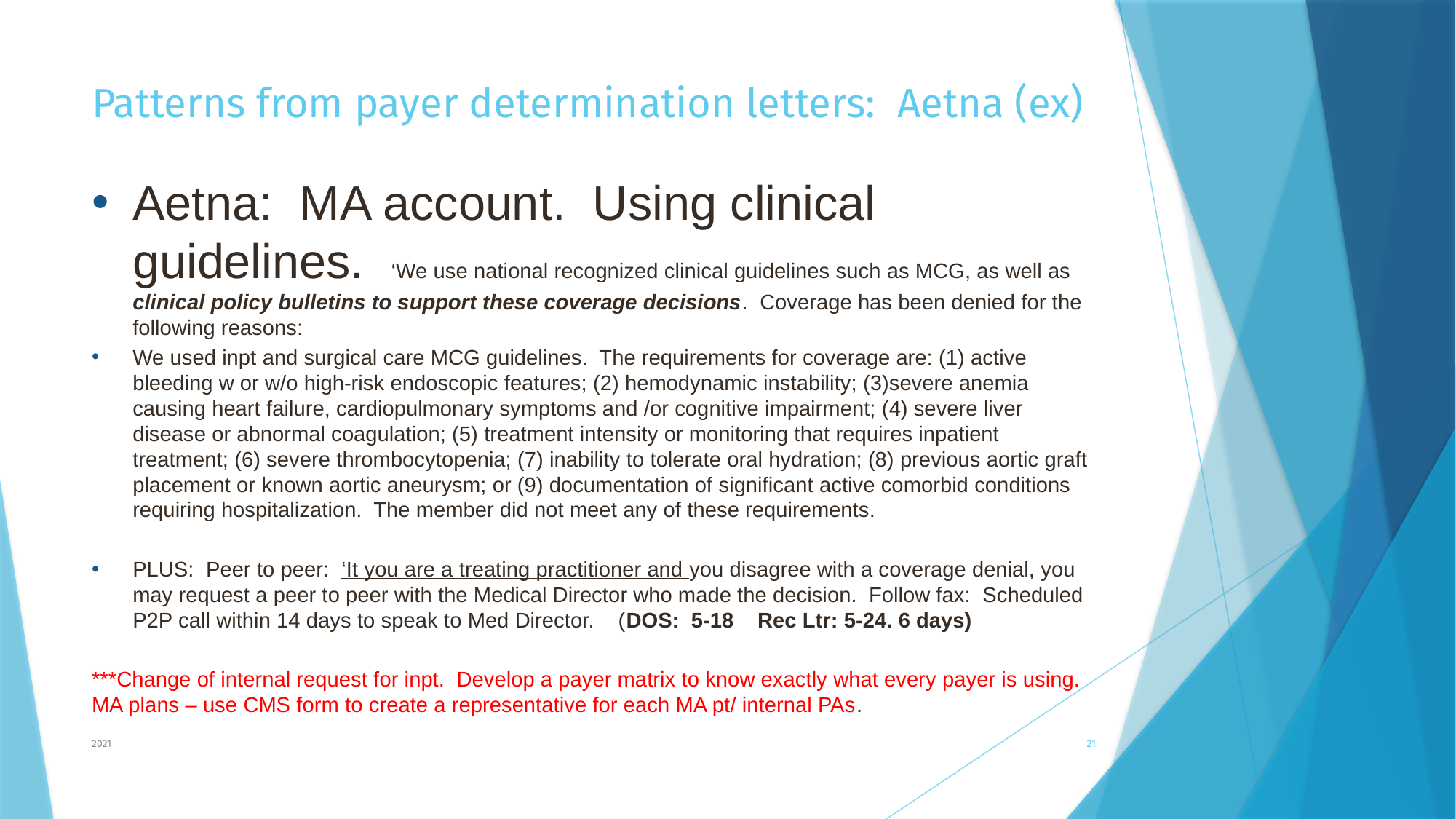

# Patterns from payer determination letters:  Aetna (ex)
Aetna:  MA account.  Using clinical guidelines.  ‘We use national recognized clinical guidelines such as MCG, as well as clinical policy bulletins to support these coverage decisions.  Coverage has been denied for the following reasons:
We used inpt and surgical care MCG guidelines.  The requirements for coverage are: (1) active bleeding w or w/o high-risk endoscopic features; (2) hemodynamic instability; (3)severe anemia causing heart failure, cardiopulmonary symptoms and /or cognitive impairment; (4) severe liver disease or abnormal coagulation; (5) treatment intensity or monitoring that requires inpatient treatment; (6) severe thrombocytopenia; (7) inability to tolerate oral hydration; (8) previous aortic graft placement or known aortic aneurysm; or (9) documentation of significant active comorbid conditions requiring hospitalization.  The member did not meet any of these requirements.

PLUS:  Peer to peer:  ‘It you are a treating practitioner and you disagree with a coverage denial, you may request a peer to peer with the Medical Director who made the decision.  Follow fax:  Scheduled P2P call within 14 days to speak to Med Director.    (DOS:  5-18    Rec Ltr: 5-24. 6 days)

***Change of internal request for inpt.  Develop a payer matrix to know exactly what every payer is using.  MA plans – use CMS form to create a representative for each MA pt/ internal PAs.
2021
21